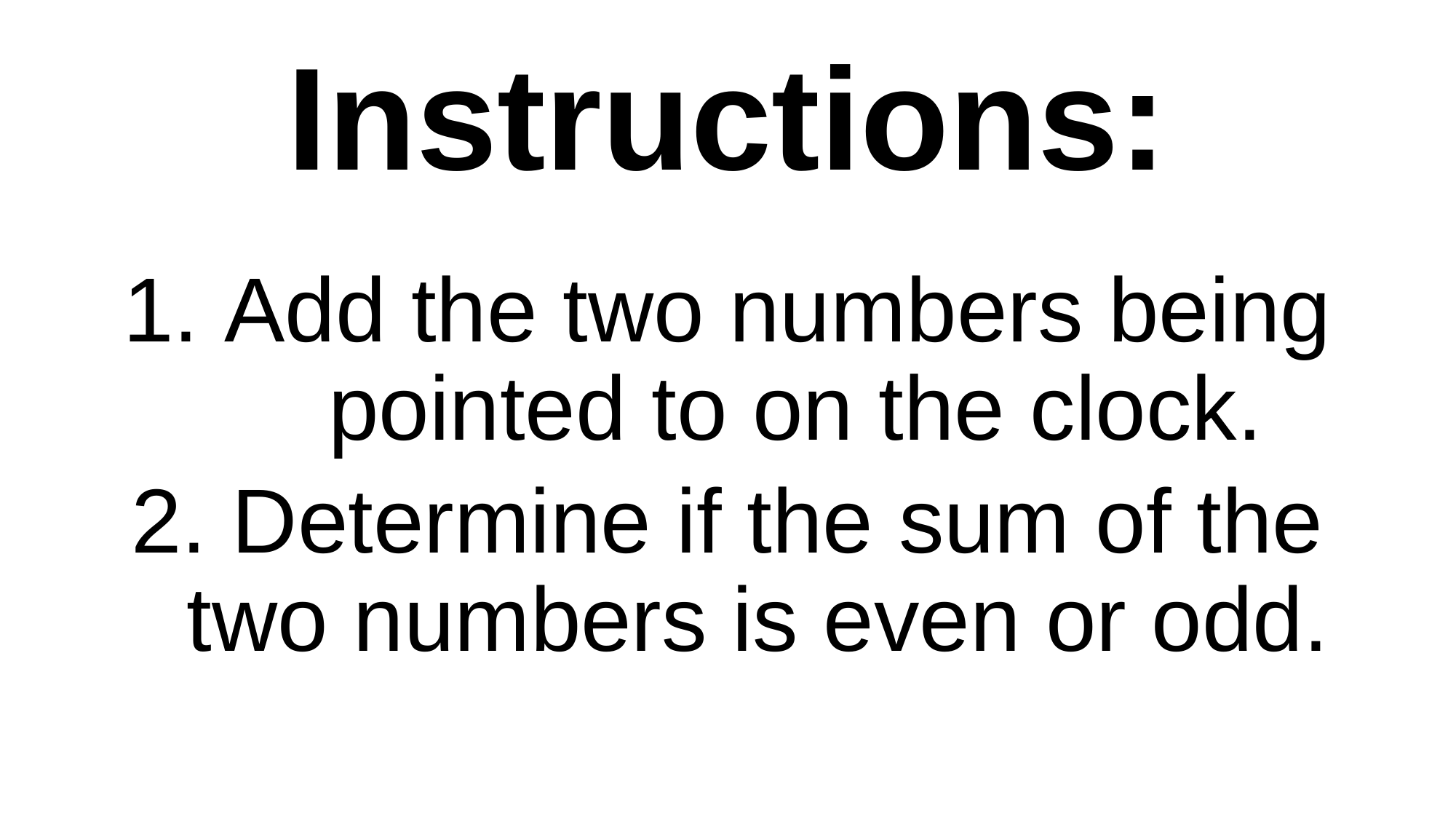

# Instructions:
 Add the two numbers being    pointed to on the clock.
 Determine if the sum of the two numbers is even or odd.